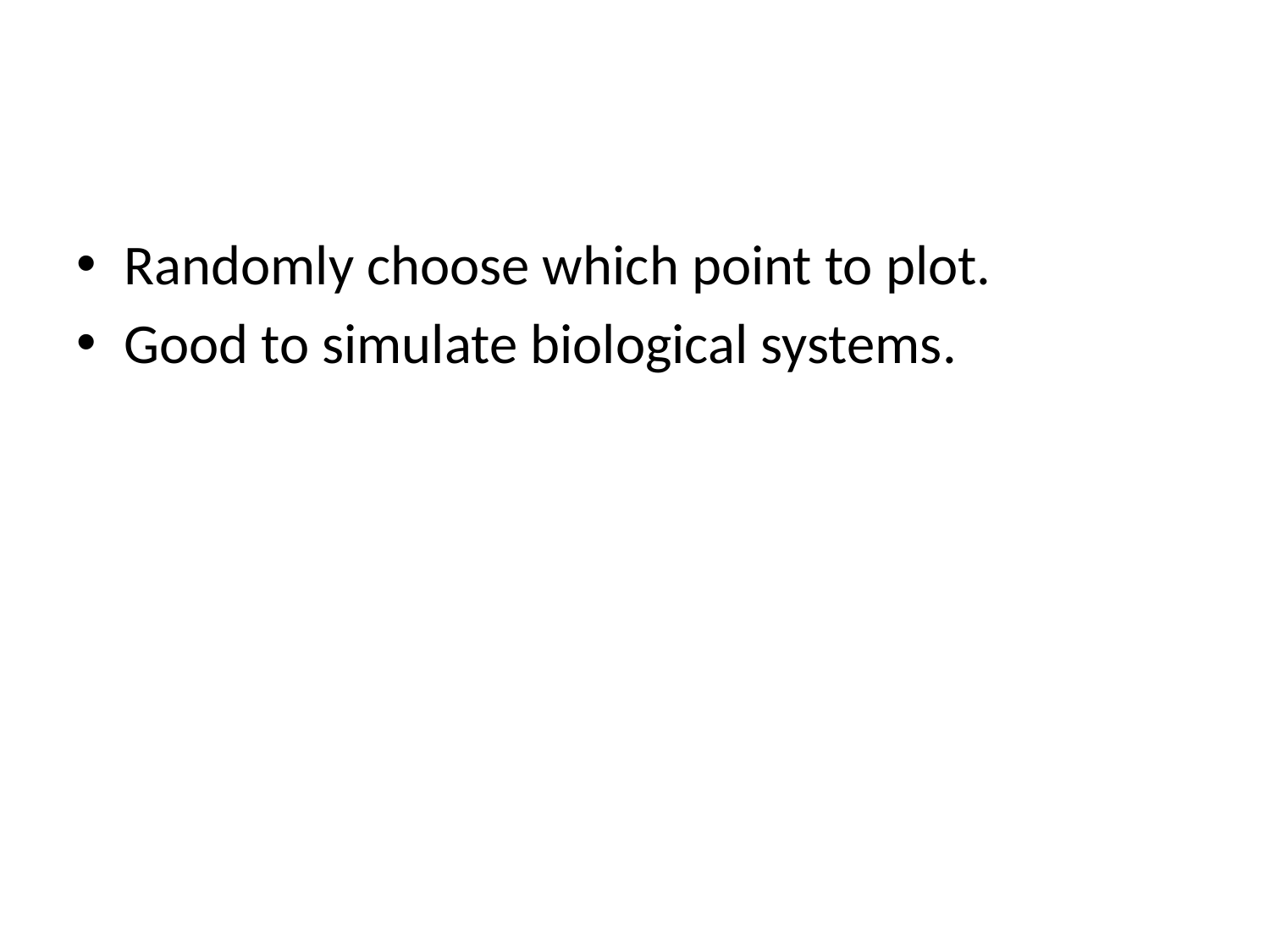

#
Randomly choose which point to plot.
Good to simulate biological systems.